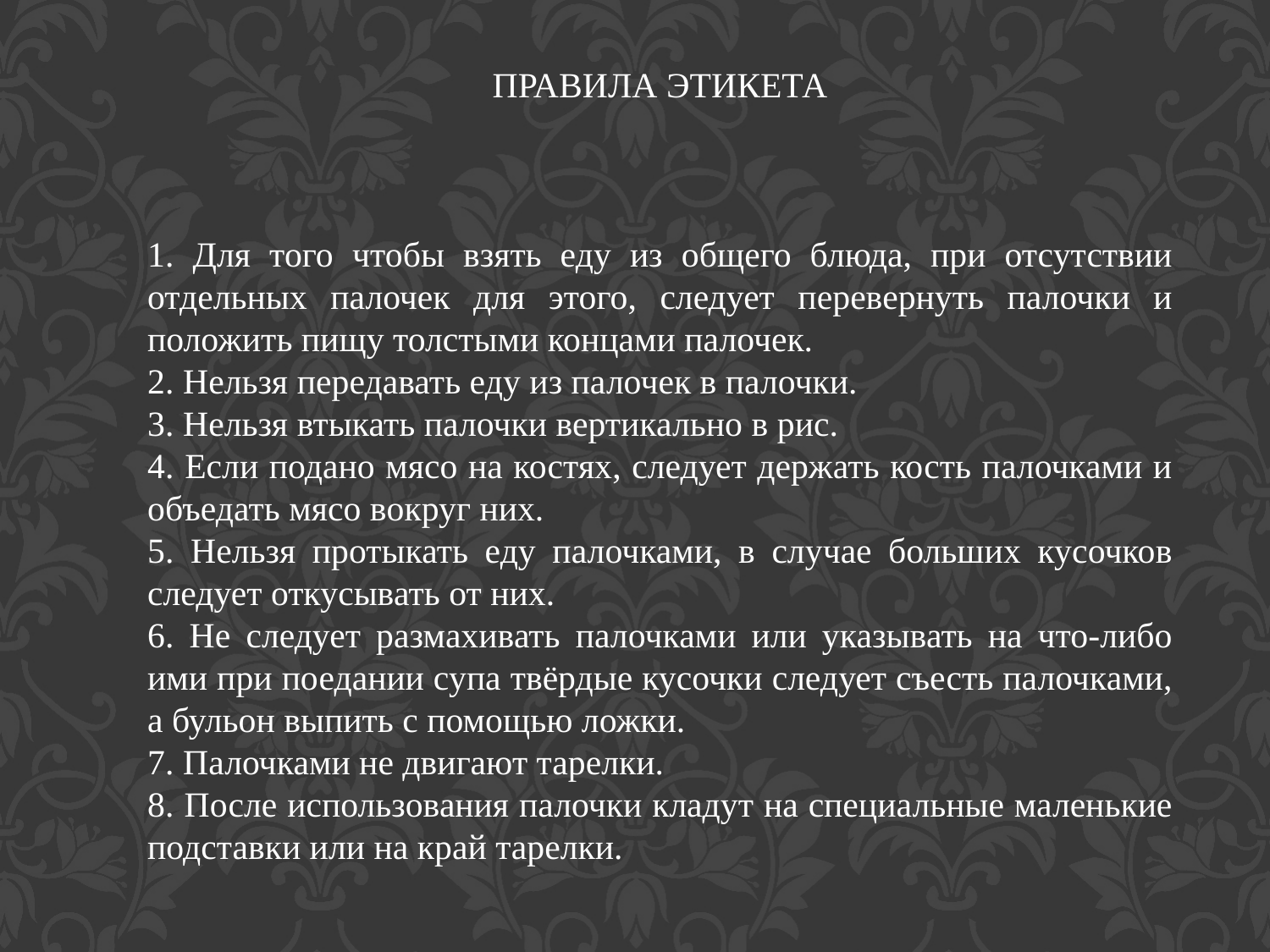

ПРАВИЛА ЭТИКЕТА

1. Для того чтобы взять еду из общего блюда, при отсутствии отдельных палочек для этого, следует перевернуть палочки и положить пищу толстыми концами палочек.
2. Нельзя передавать еду из палочек в палочки.
3. Нельзя втыкать палочки вертикально в рис.
4. Если подано мясо на костях, следует держать кость палочками и объедать мясо вокруг них.
5. Нельзя протыкать еду палочками, в случае больших кусочков следует откусывать от них.
6. Не следует размахивать палочками или указывать на что-либо ими при поедании супа твёрдые кусочки следует съесть палочками, а бульон выпить с помощью ложки.
7. Палочками не двигают тарелки.
8. После использования палочки кладут на специальные маленькие подставки или на край тарелки.